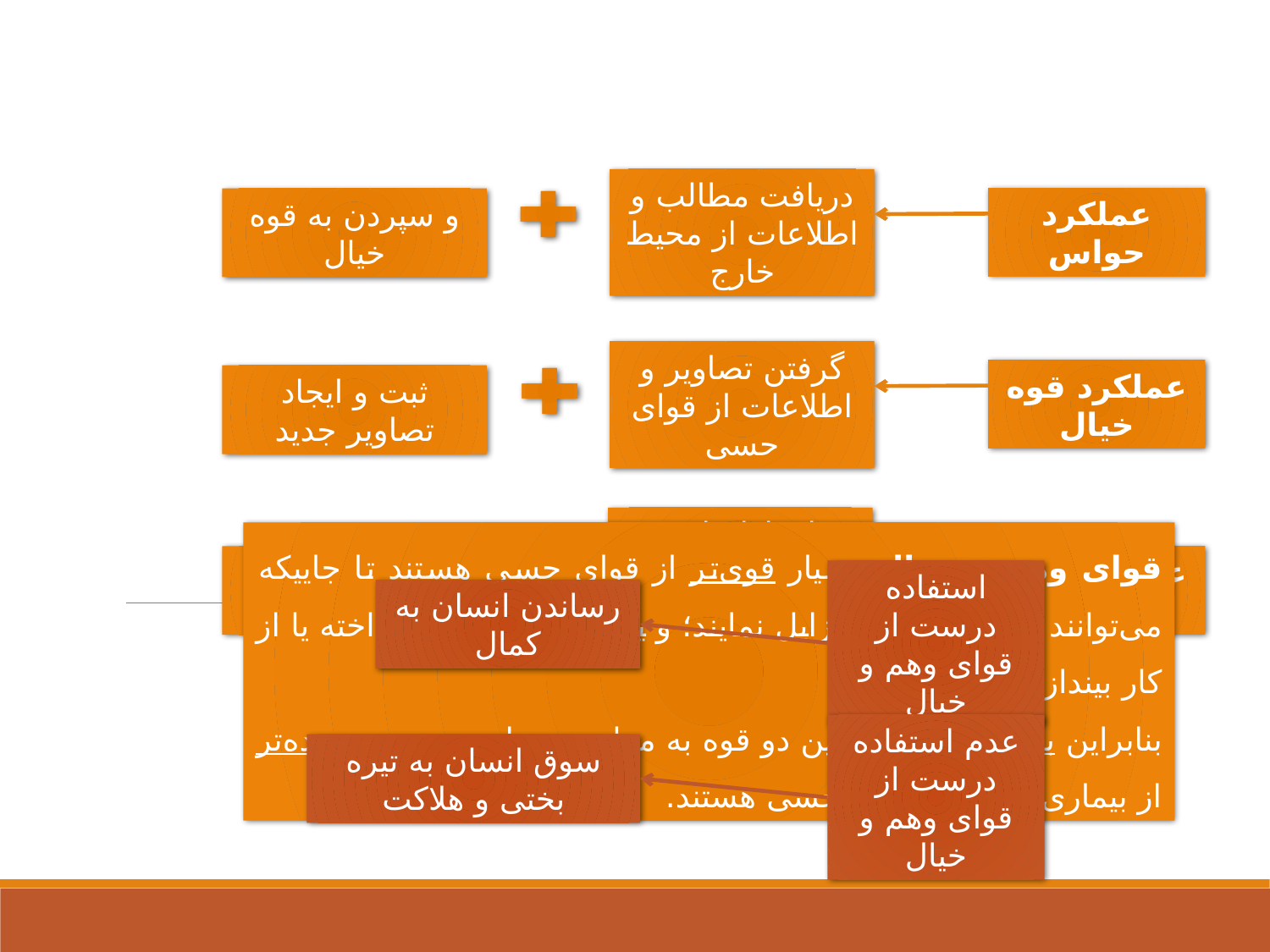

دریافت مطالب و اطلاعات از محیط خارج

عملکرد حواس
و سپردن به قوه خیال
گرفتن تصاویر و اطلاعات از قوای حسی

عملکرد قوه خیال
ثبت و ایجاد تصاویر جدید
ارتباط دادن تصاویر و اطلاعات ثبت شده با یکدیگر

عملکرد قوه وهم
تولید جملات خبری
قوای وهم و خیال بسیار قوی‌تر از قوای حسی هستند تا جاییکه می‌توانند دردی ایجاد و یا زایل نمایند؛ و یا حسی را به کار انداخته یا از کار بیندازند.
بنابراین بیماری و درمان این دو قوه به مراتب بسیار مهم‌تر و پیچیده‌تر از بیماری و درمان قوای حسی هستند.
استفاده درست از قوای وهم و خیال
رساندن انسان به کمال
عدم استفاده درست از قوای وهم و خیال
سوق انسان به تیره بختی و هلاکت